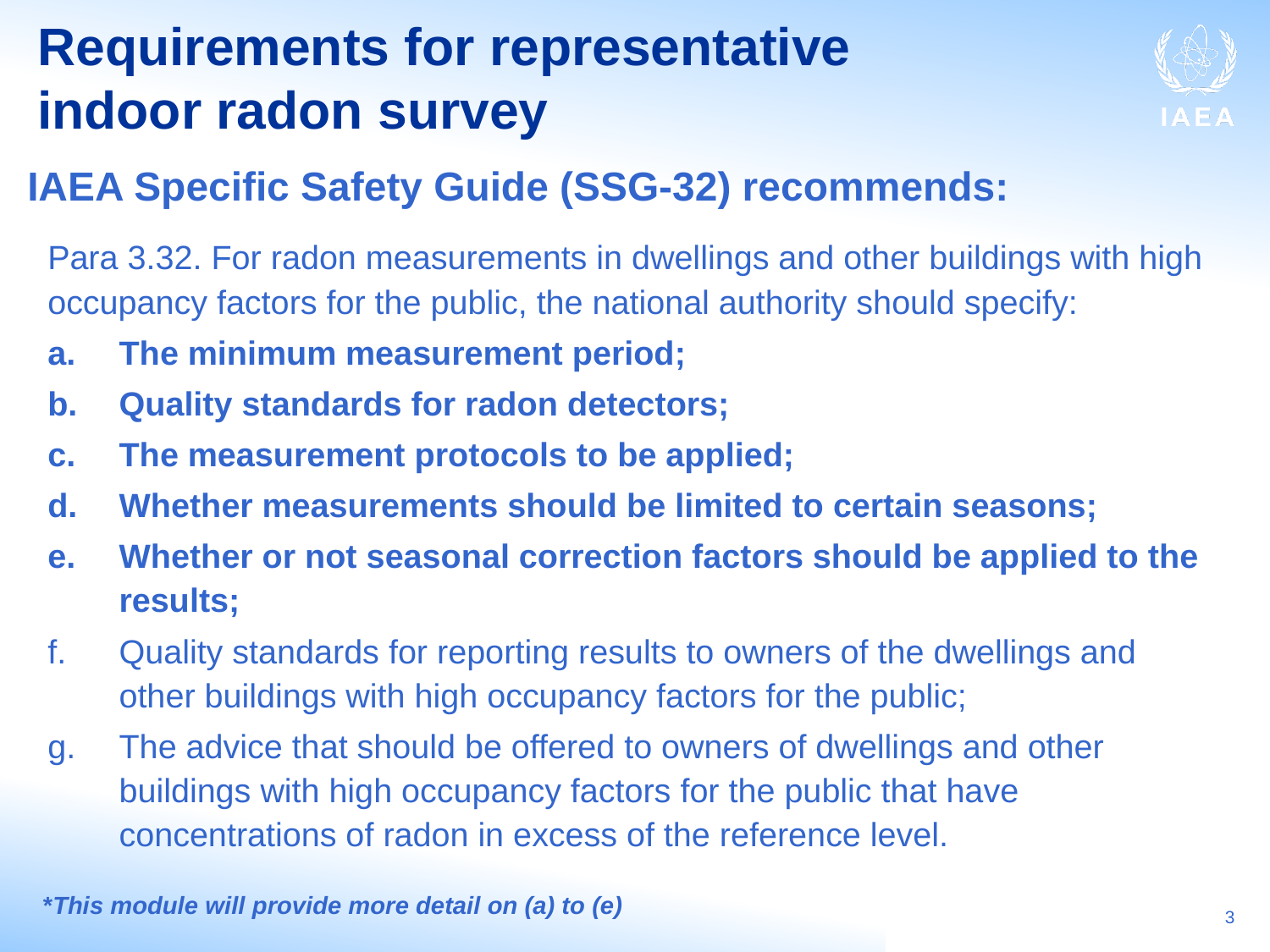

# Requirements for representative indoor radon survey
IAEA Specific Safety Guide (SSG-32) recommends:
Para 3.32. For radon measurements in dwellings and other buildings with high occupancy factors for the public, the national authority should specify:
The minimum measurement period;
Quality standards for radon detectors;
The measurement protocols to be applied;
Whether measurements should be limited to certain seasons;
Whether or not seasonal correction factors should be applied to the results;
Quality standards for reporting results to owners of the dwellings and other buildings with high occupancy factors for the public;
The advice that should be offered to owners of dwellings and other buildings with high occupancy factors for the public that have concentrations of radon in excess of the reference level.
*This module will provide more detail on (a) to (e)
3